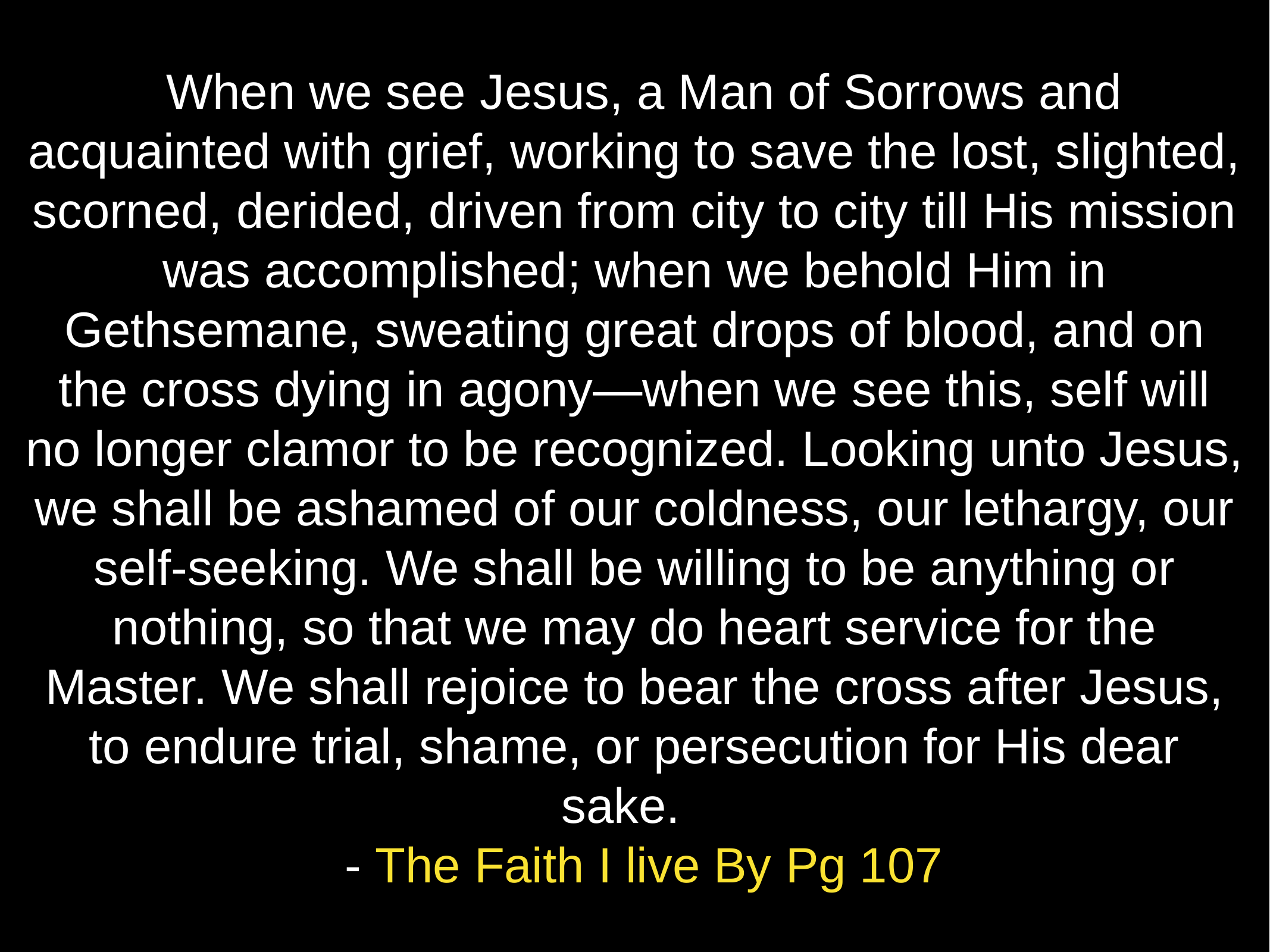

When we see Jesus, a Man of Sorrows and acquainted with grief, working to save the lost, slighted, scorned, derided, driven from city to city till His mission was accomplished; when we behold Him in Gethsemane, sweating great drops of blood, and on the cross dying in agony—when we see this, self will no longer clamor to be recognized. Looking unto Jesus, we shall be ashamed of our coldness, our lethargy, our self-seeking. We shall be willing to be anything or nothing, so that we may do heart service for the Master. We shall rejoice to bear the cross after Jesus, to endure trial, shame, or persecution for His dear sake.
- The Faith I live By Pg 107